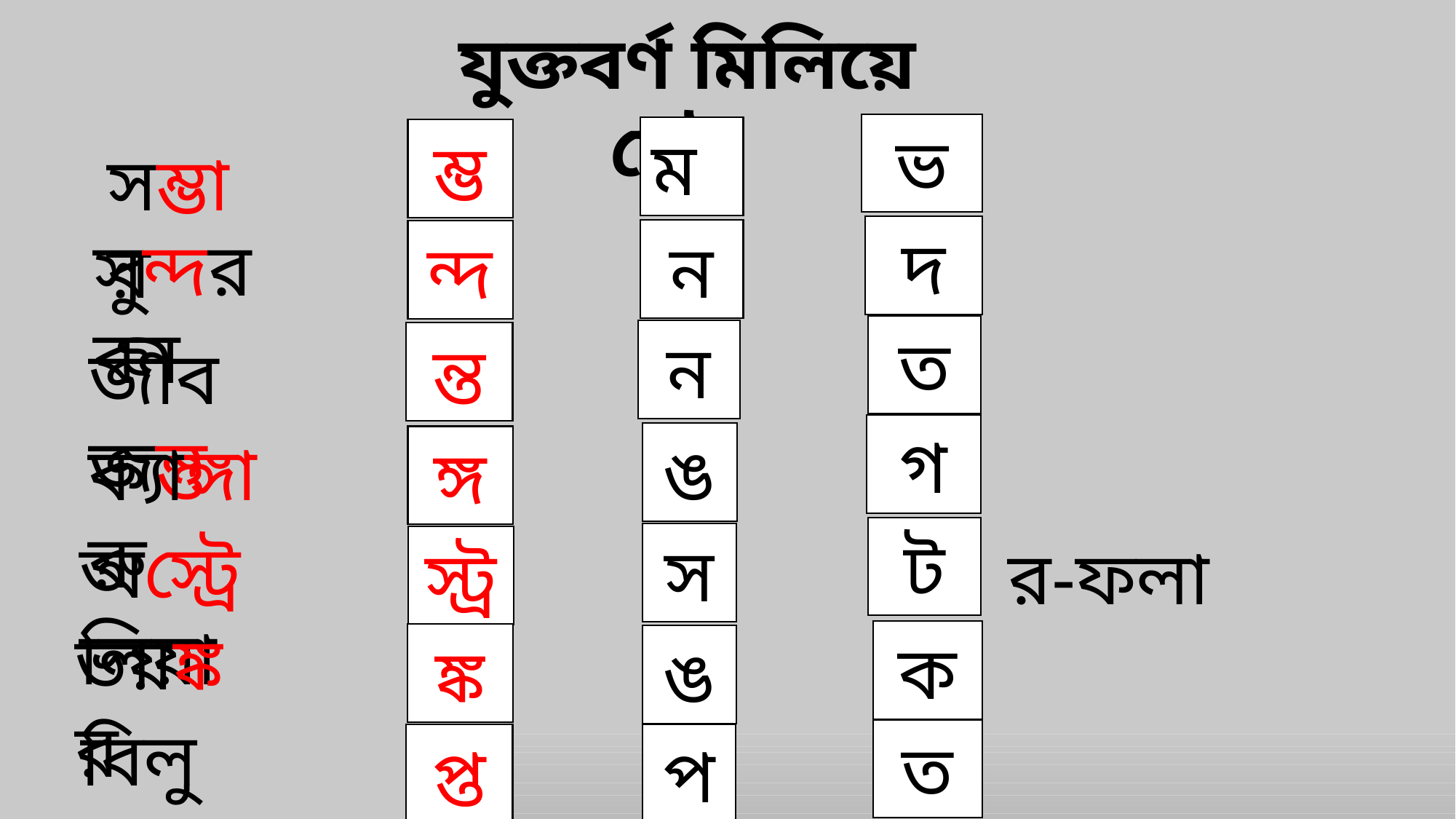

যুক্তবর্ণ মিলিয়ে নেই
ভ
ম
ম্ভ
সম্ভার
দ
সুন্দরবন
ন
ন্দ
ত
ন
ন্ত
জীবজন্তু
গ
ক্যাঙ্গারু
ঙ
ঙ্গ
ট
অস্ট্রেলিয়া
স
স্ট্র
র-ফলা
ভয়ঙ্কর
ক
ঙ্ক
ঙ
বিলুপ্ত
ত
প্ত
প